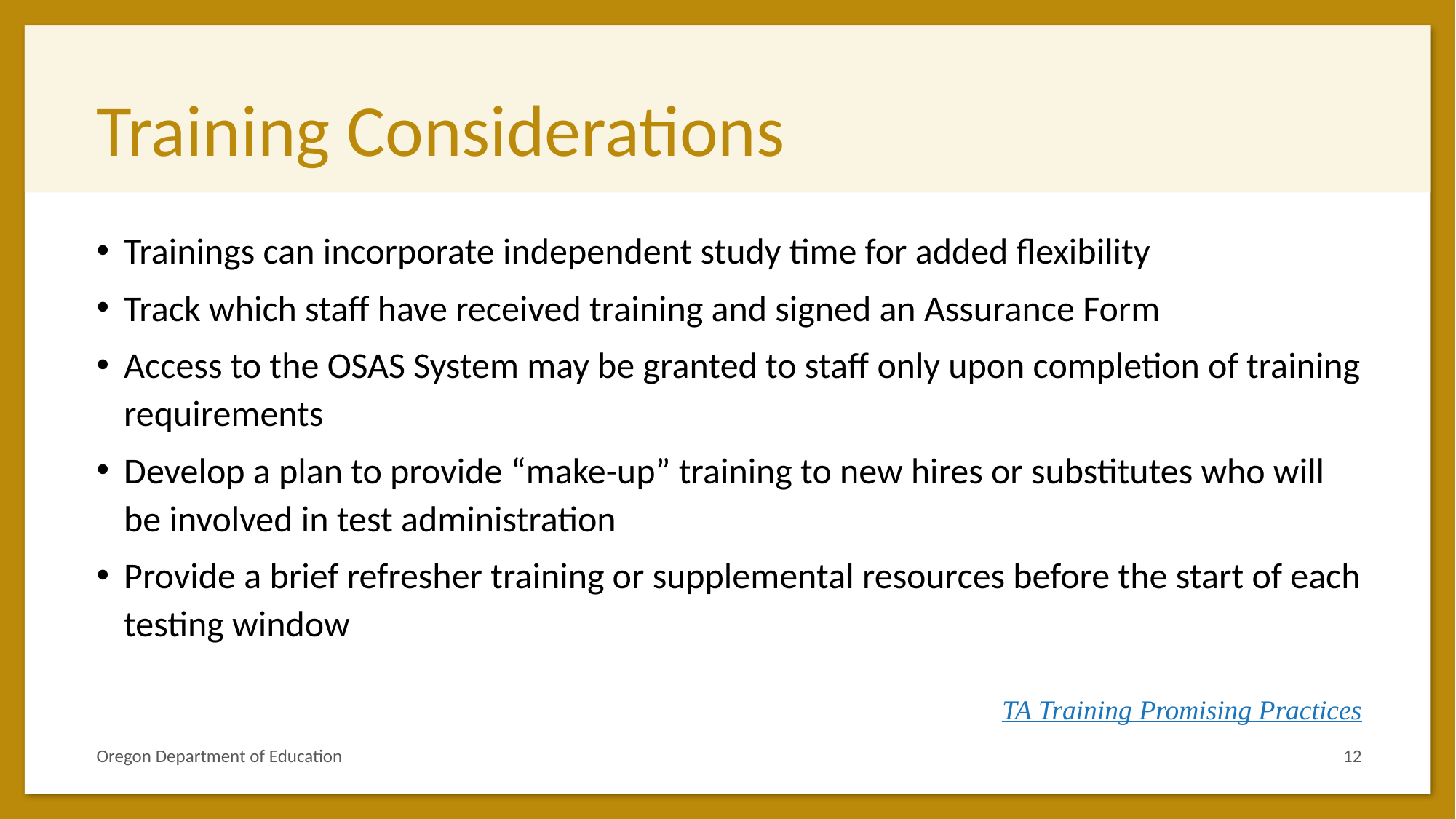

# Training Considerations
Trainings can incorporate independent study time for added flexibility
Track which staff have received training and signed an Assurance Form
Access to the OSAS System may be granted to staff only upon completion of training requirements
Develop a plan to provide “make-up” training to new hires or substitutes who will be involved in test administration
Provide a brief refresher training or supplemental resources before the start of each testing window
TA Training Promising Practices
Oregon Department of Education
12